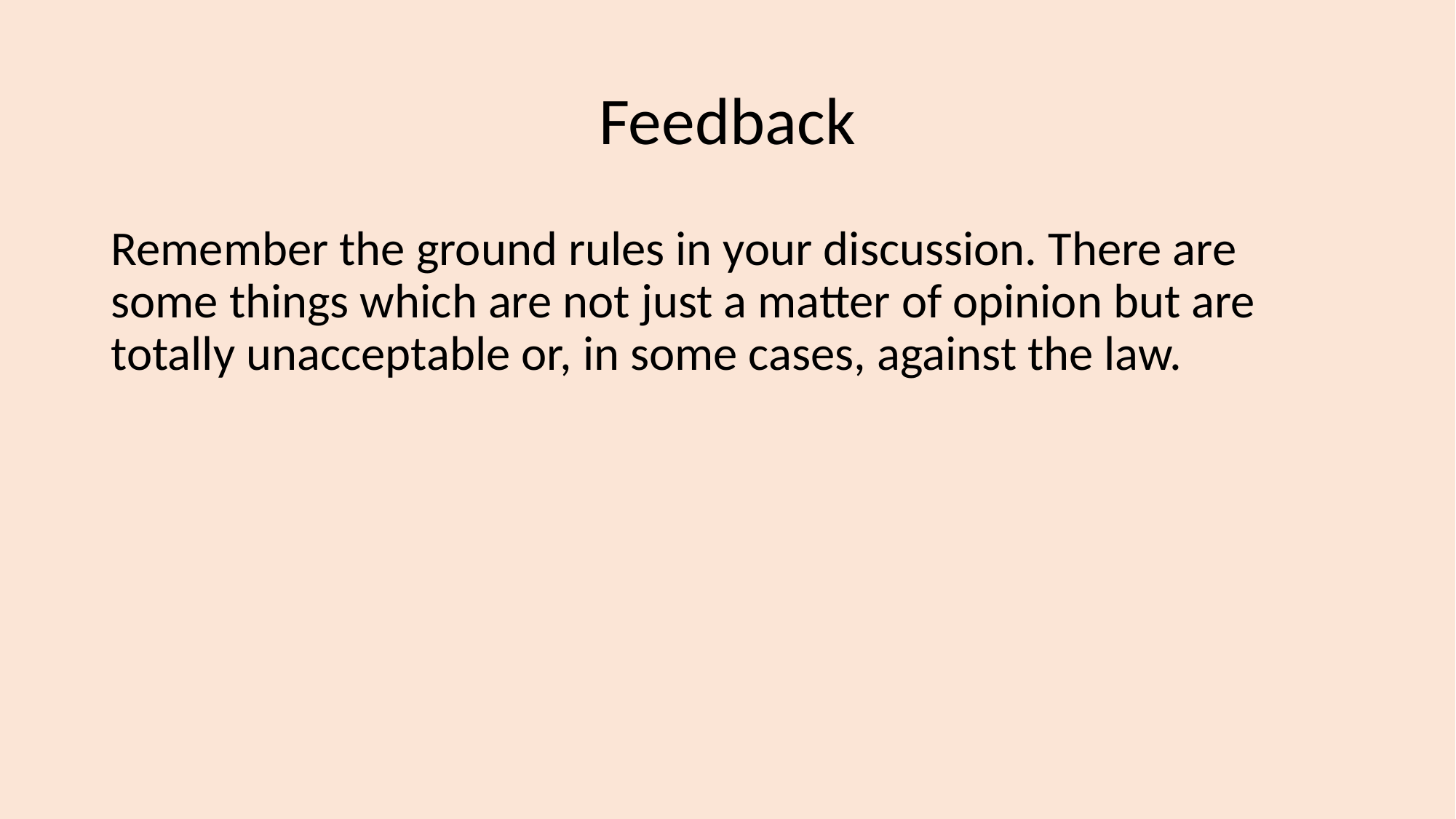

# Feedback
Remember the ground rules in your discussion. There are some things which are not just a matter of opinion but are totally unacceptable or, in some cases, against the law.